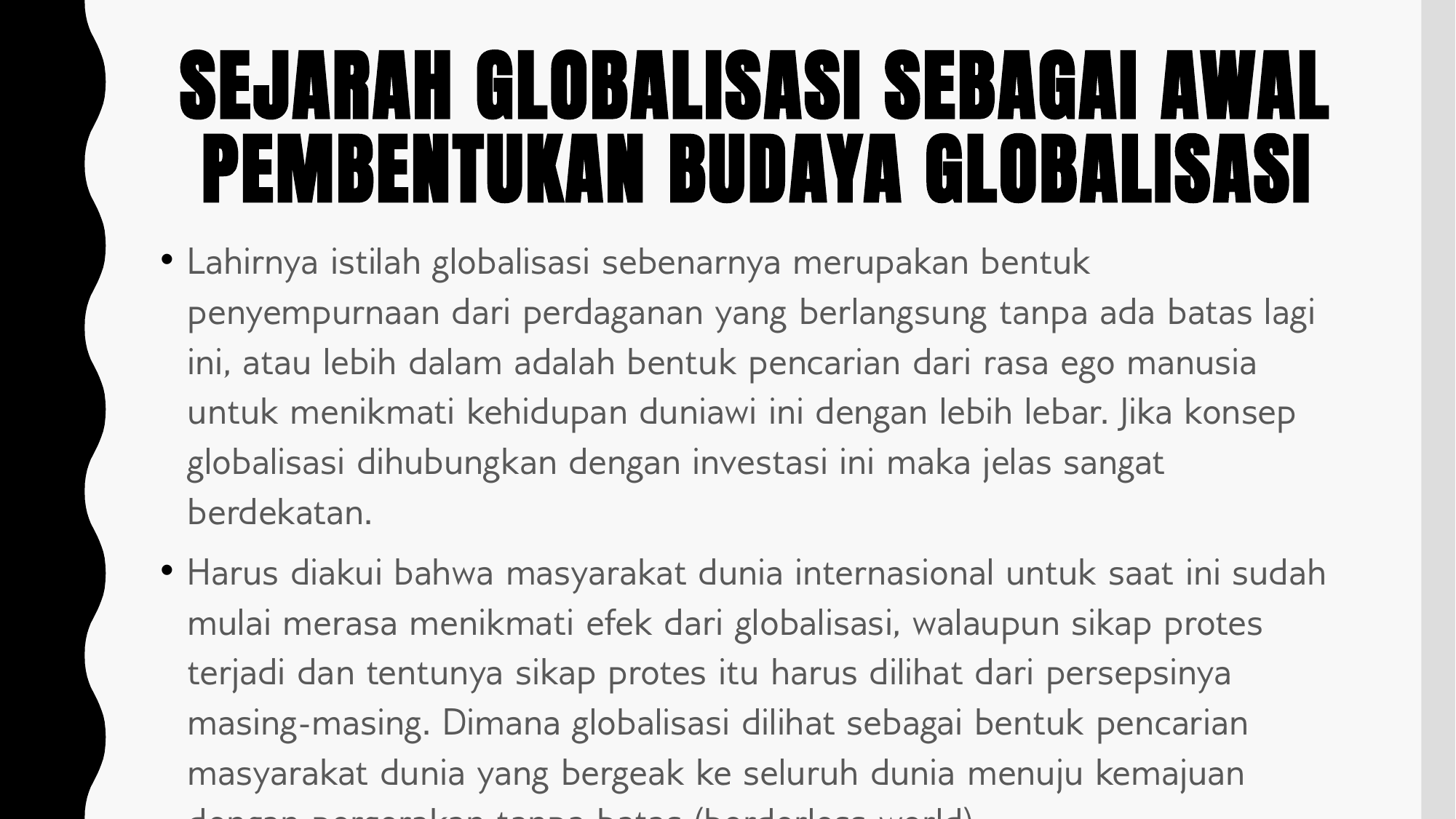

# SEJARAH GLOBALISASI SEBAGAI AWAL PEMBENTUKAN BUDAYA GLOBALISASI
Lahirnya istilah globalisasi sebenarnya merupakan bentuk penyempurnaan dari perdaganan yang berlangsung tanpa ada batas lagi ini, atau lebih dalam adalah bentuk pencarian dari rasa ego manusia untuk menikmati kehidupan duniawi ini dengan lebih lebar. Jika konsep globalisasi dihubungkan dengan investasi ini maka jelas sangat berdekatan.
Harus diakui bahwa masyarakat dunia internasional untuk saat ini sudah mulai merasa menikmati efek dari globalisasi, walaupun sikap protes terjadi dan tentunya sikap protes itu harus dilihat dari persepsinya masing-masing. Dimana globalisasi dilihat sebagai bentuk pencarian masyarakat dunia yang bergeak ke seluruh dunia menuju kemajuan dengan pergerakan tanpa batas (borderless world).